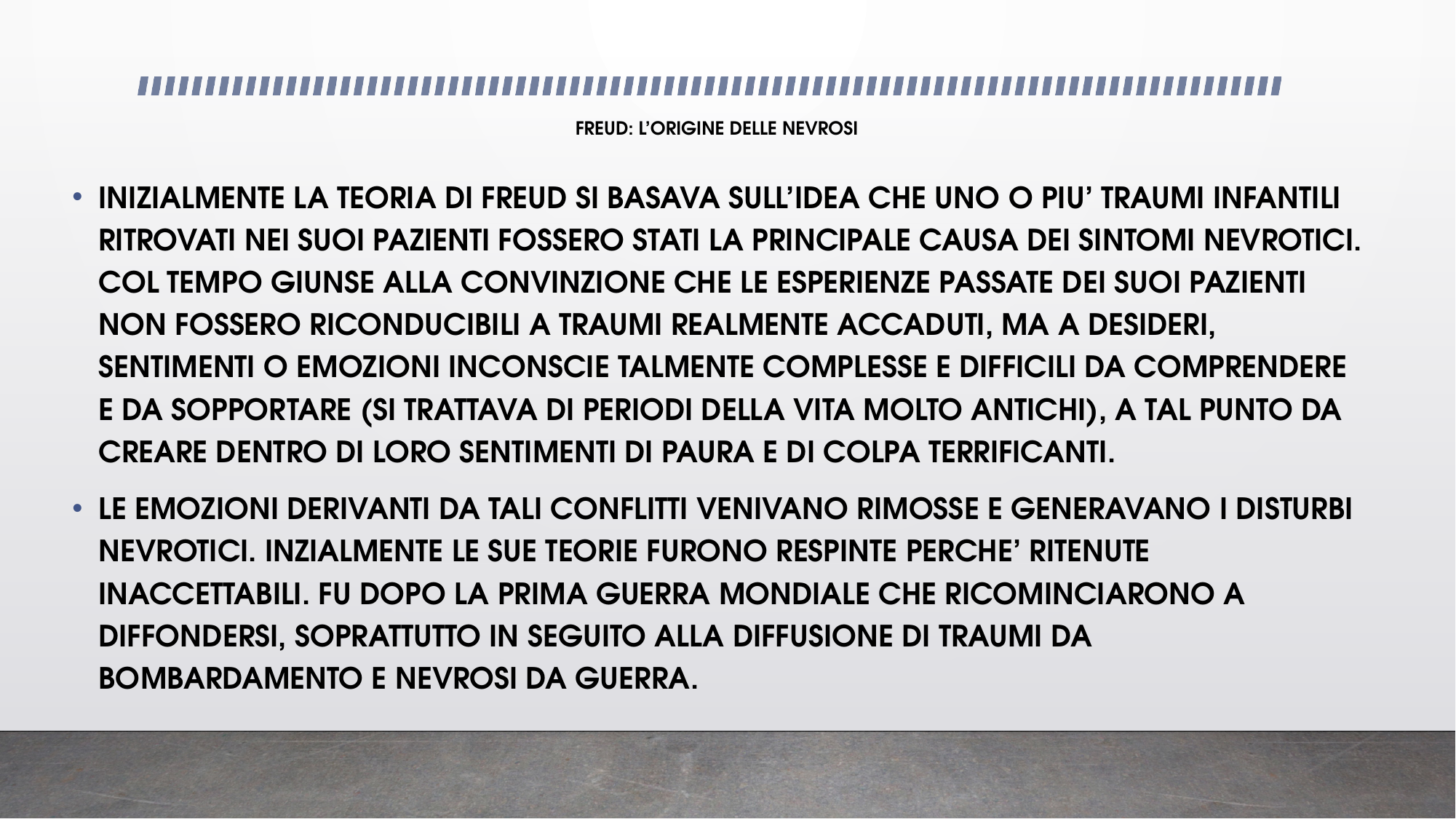

# FREUD: L’ORIGINE DELLE NEVROSI
INIZIALMENTE LA TEORIA DI FREUD SI BASAVA SULL’IDEA CHE UNO O PIU’ TRAUMI INFANTILI RITROVATI NEI SUOI PAZIENTI FOSSERO STATI LA PRINCIPALE CAUSA DEI SINTOMI NEVROTICI. COL TEMPO GIUNSE ALLA CONVINZIONE CHE LE ESPERIENZE PASSATE DEI SUOI PAZIENTI NON FOSSERO RICONDUCIBILI A TRAUMI REALMENTE ACCADUTI, MA A DESIDERI, SENTIMENTI O EMOZIONI INCONSCIE TALMENTE COMPLESSE E DIFFICILI DA COMPRENDERE E DA SOPPORTARE (SI TRATTAVA DI PERIODI DELLA VITA MOLTO ANTICHI), A TAL PUNTO DA CREARE DENTRO DI LORO SENTIMENTI DI PAURA E DI COLPA TERRIFICANTI.
LE EMOZIONI DERIVANTI DA TALI CONFLITTI VENIVANO RIMOSSE E GENERAVANO I DISTURBI NEVROTICI. INZIALMENTE LE SUE TEORIE FURONO RESPINTE PERCHE’ RITENUTE INACCETTABILI. FU DOPO LA PRIMA GUERRA MONDIALE CHE RICOMINCIARONO A DIFFONDERSI, SOPRATTUTTO IN SEGUITO ALLA DIFFUSIONE DI TRAUMI DA BOMBARDAMENTO E NEVROSI DA GUERRA.